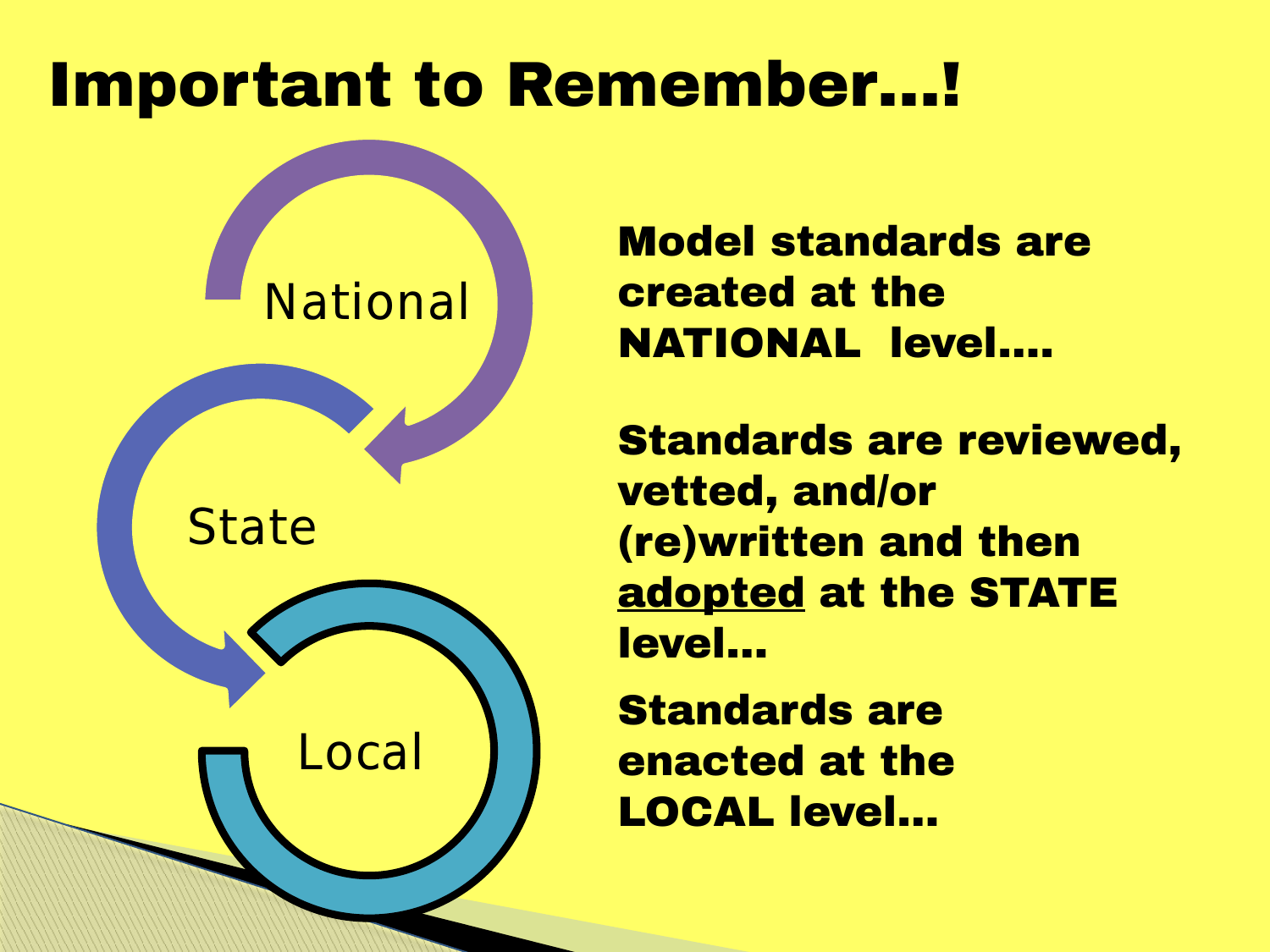

Important to Remember…!
National
State
Local
Model standards are created at the NATIONAL  level….
Standards are reviewed, vetted, and/or (re)written and then adopted at the STATE  level…
Standards are enacted at the LOCAL level…